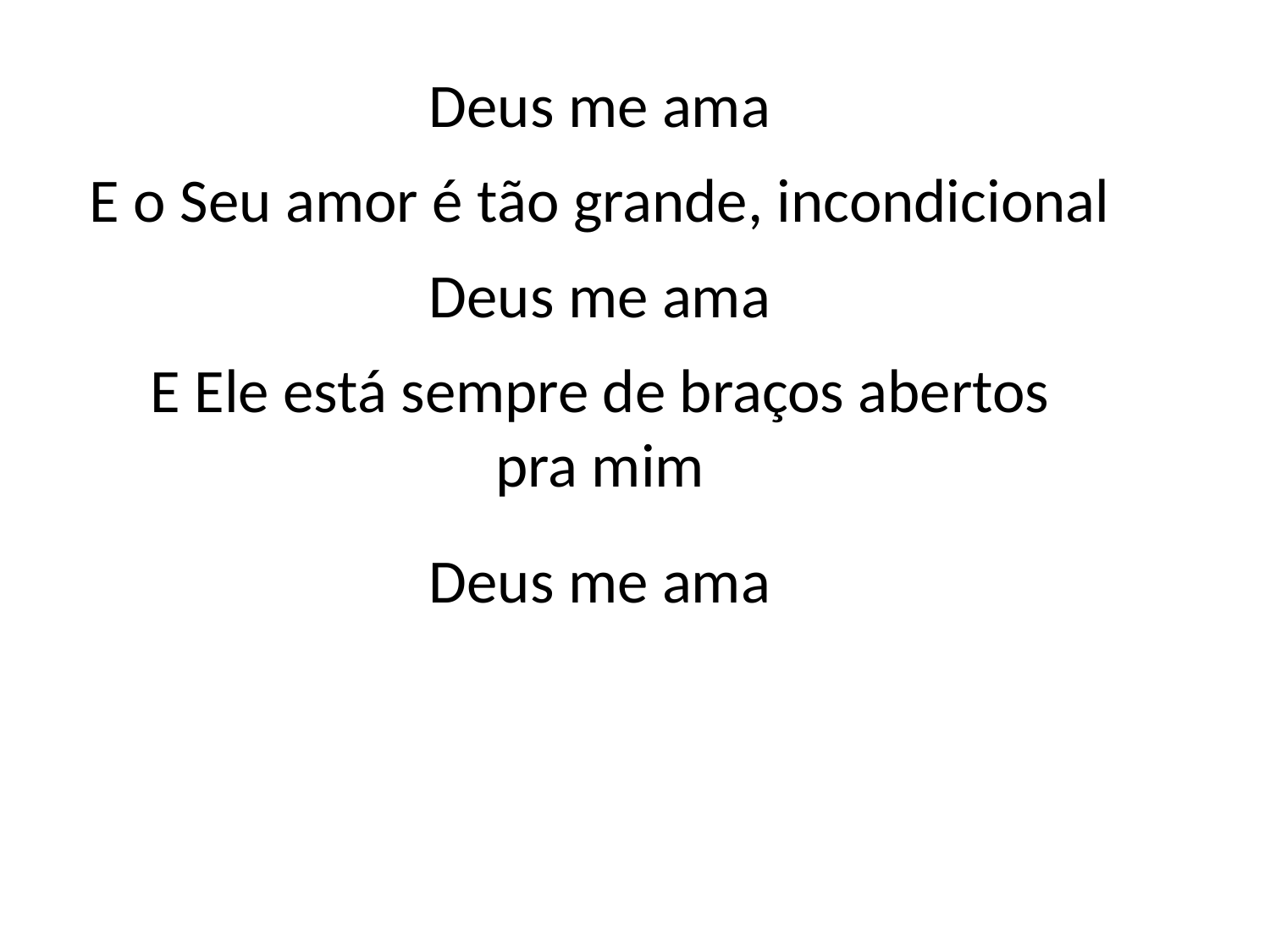

Deus me ama

E o Seu amor é tão grande, incondicional

Deus me ama

E Ele está sempre de braços abertos
pra mim

Deus me ama

#